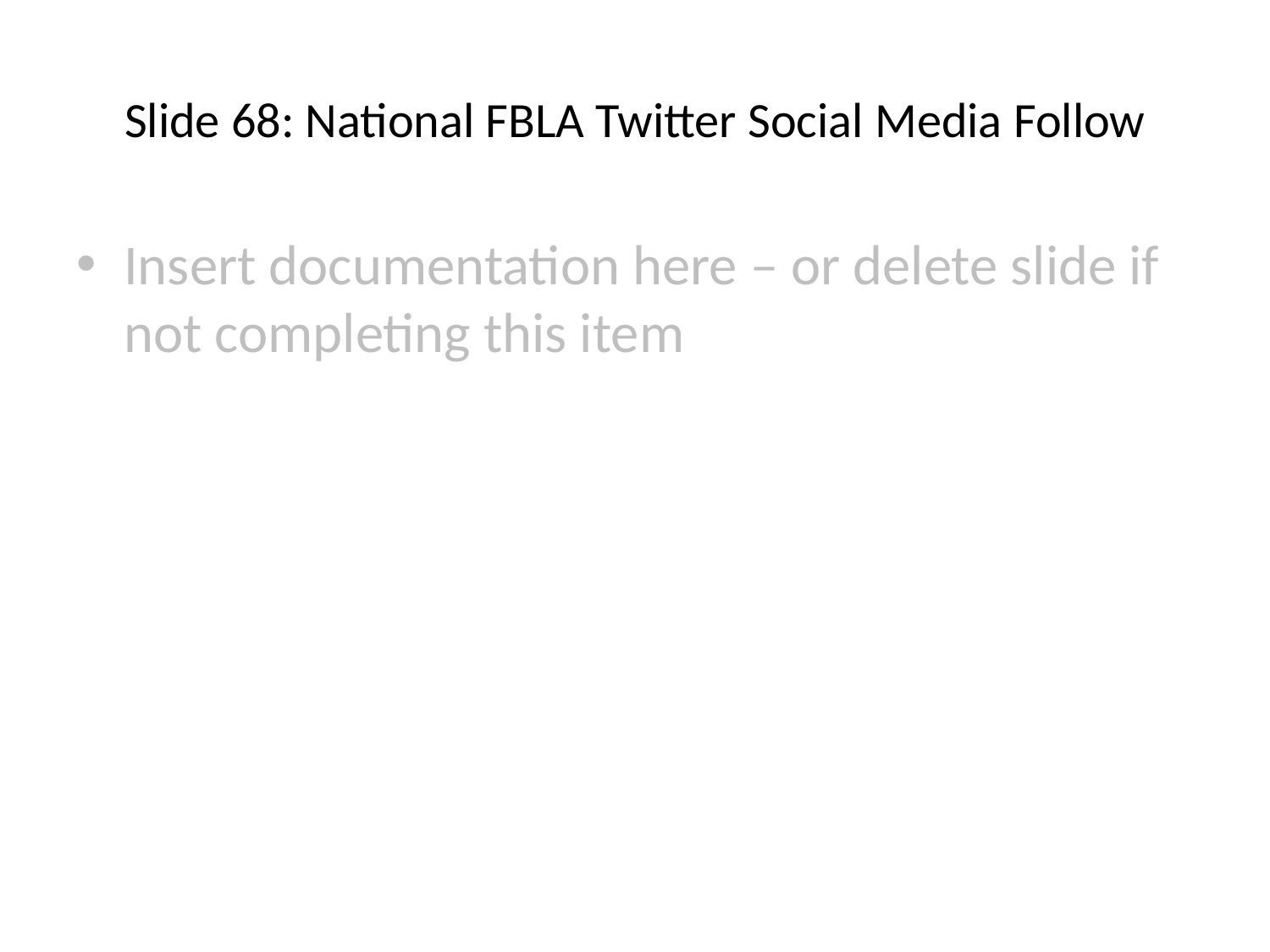

# Slide 68: National FBLA Twitter Social Media Follow
Insert documentation here – or delete slide if not completing this item